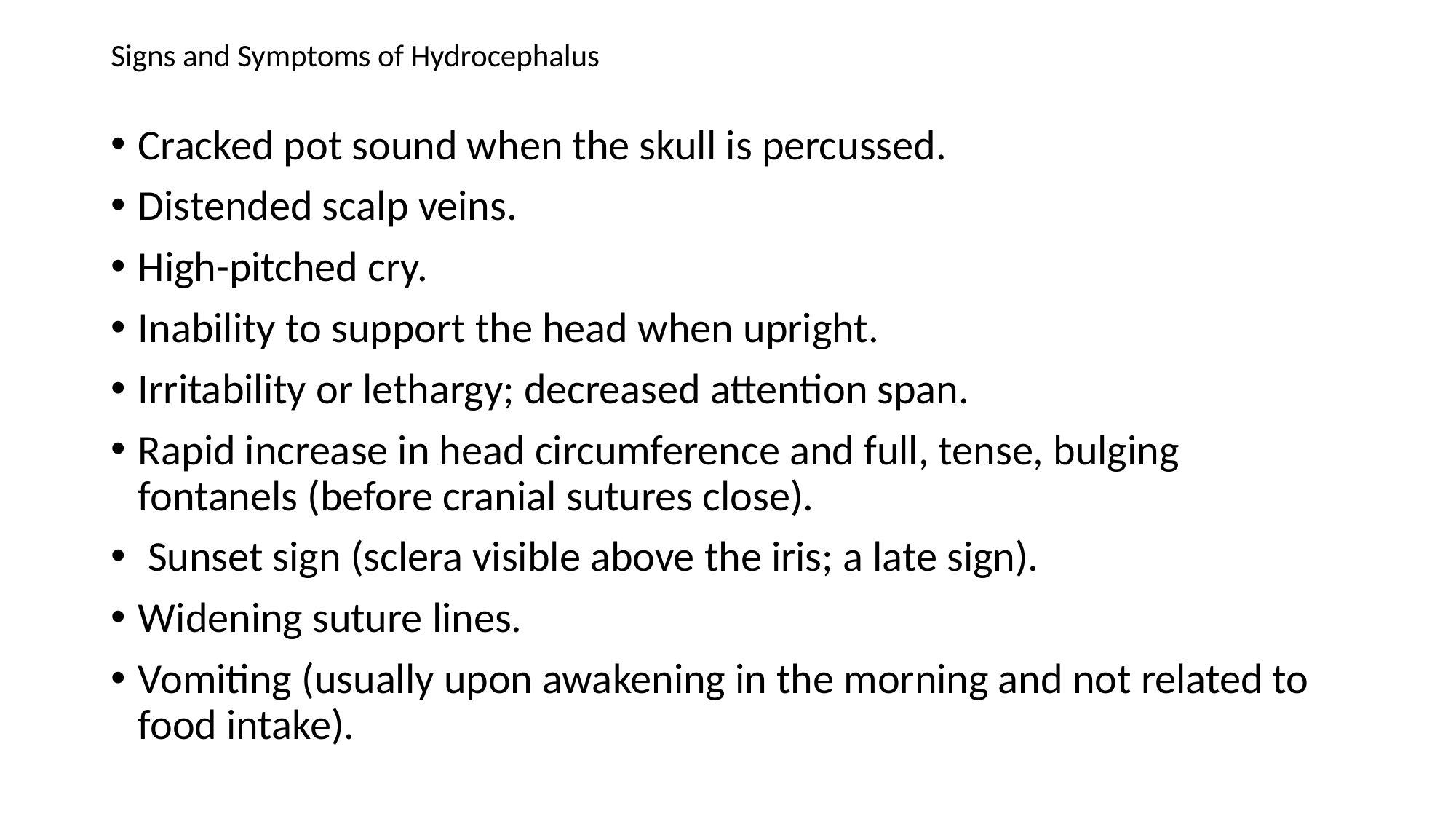

# Signs and Symptoms of Hydrocephalus
Cracked pot sound when the skull is percussed.
Distended scalp veins.
High-pitched cry.
Inability to support the head when upright.
Irritability or lethargy; decreased attention span.
Rapid increase in head circumference and full, tense, bulging fontanels (before cranial sutures close).
 Sunset sign (sclera visible above the iris; a late sign).
Widening suture lines.
Vomiting (usually upon awakening in the morning and not related to food intake).